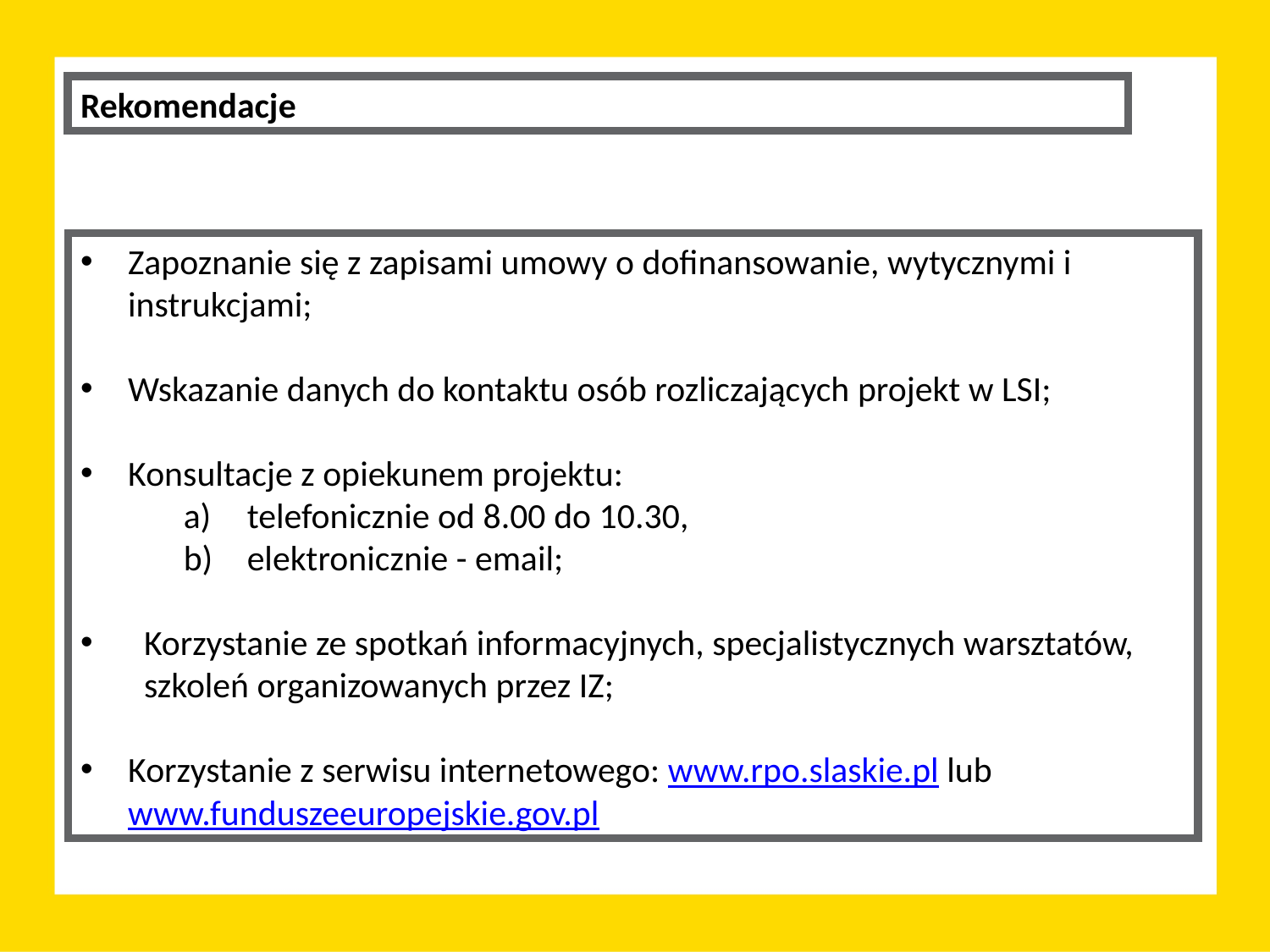

Rekomendacje
Zapoznanie się z zapisami umowy o dofinansowanie, wytycznymi i instrukcjami;

Wskazanie danych do kontaktu osób rozliczających projekt w LSI;

Konsultacje z opiekunem projektu:
telefonicznie od 8.00 do 10.30,
elektronicznie - email;

Korzystanie ze spotkań informacyjnych, specjalistycznych warsztatów, szkoleń organizowanych przez IZ;

Korzystanie z serwisu internetowego: www.rpo.slaskie.pl lub www.funduszeeuropejskie.gov.pl